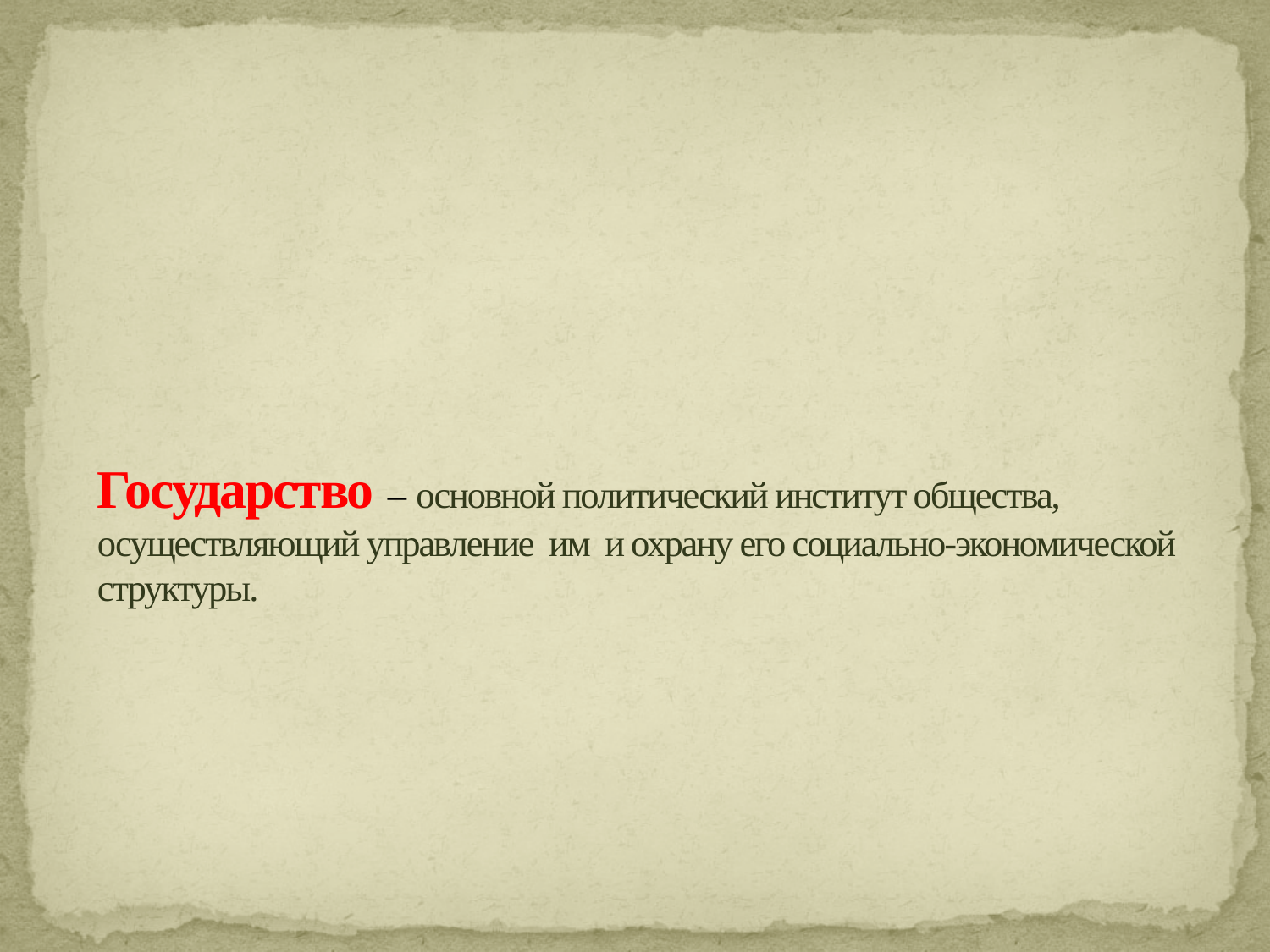

# Государство – основной политический институт общества, осуществляющий управление  им  и охрану его социально-экономической структуры.